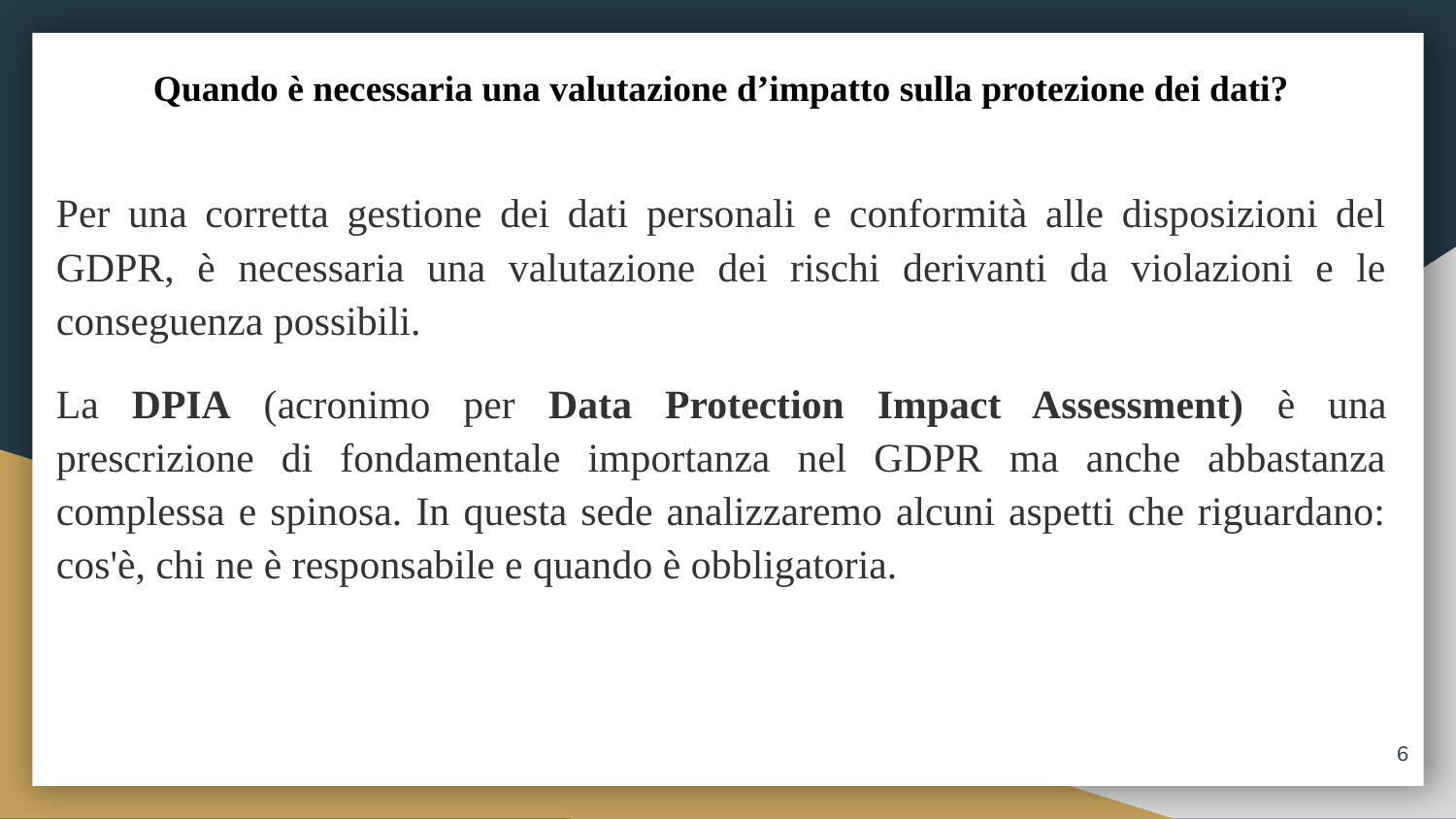

# Quando è necessaria una valutazione d’impatto sulla protezione dei dati?

Per una corretta gestione dei dati personali e conformità alle disposizioni del GDPR, è necessaria una valutazione dei rischi derivanti da violazioni e le conseguenza possibili.
La DPIA (acronimo per Data Protection Impact Assessment) è una prescrizione di fondamentale importanza nel GDPR ma anche abbastanza complessa e spinosa. In questa sede analizzaremo alcuni aspetti che riguardano: cos'è, chi ne è responsabile e quando è obbligatoria.

6